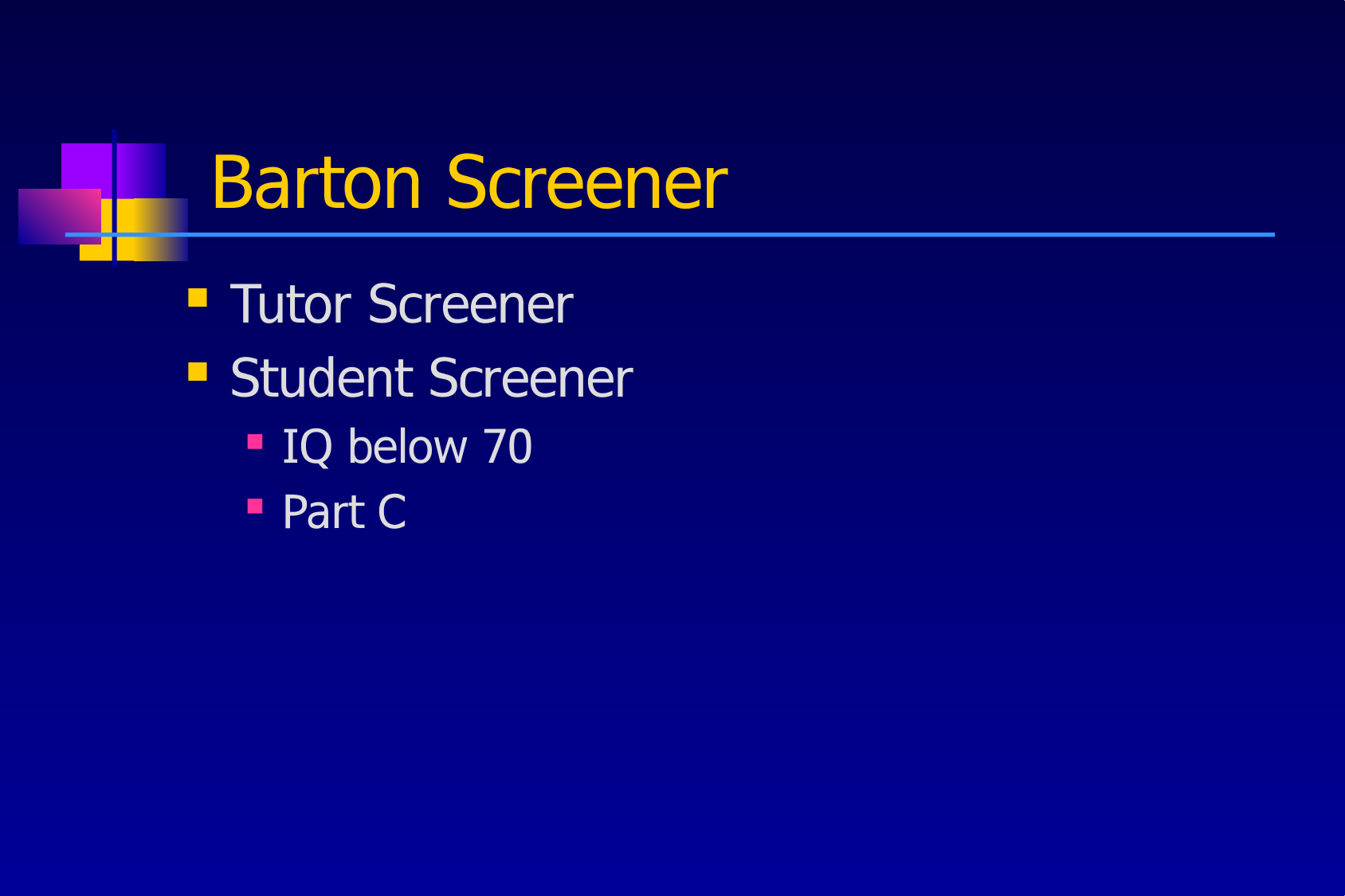

# Barton Screener
Tutor Screener
Student Screener
IQ below 70
Part C